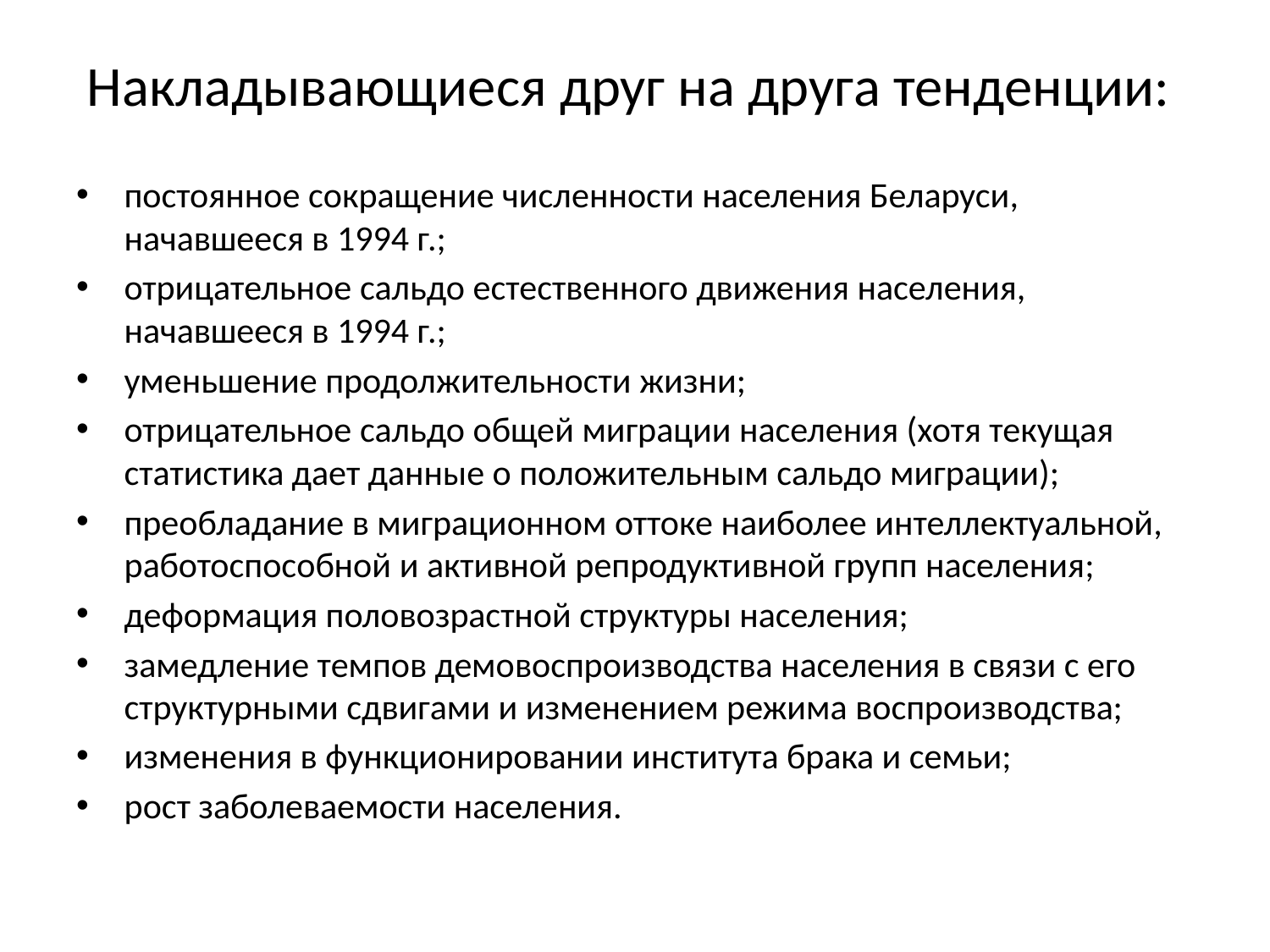

# Накладывающиеся друг на друга тенденции:
постоянное сокращение численности населения Беларуси, начавшееся в 1994 г.;
отрицательное сальдо естественного движения населения, начавшееся в 1994 г.;
уменьшение продолжительности жизни;
отрицательное сальдо общей миграции населения (хотя текущая статистика дает данные о положительным сальдо миграции);
преобладание в миграционном оттоке наиболее интеллектуальной, работоспособной и активной репродуктивной групп населения;
деформация половозрастной структуры населения;
замедление темпов демовоспроизводства населения в связи с его структурными сдвигами и изменением режима воспроизводства;
изменения в функционировании института брака и семьи;
рост заболеваемости населения.